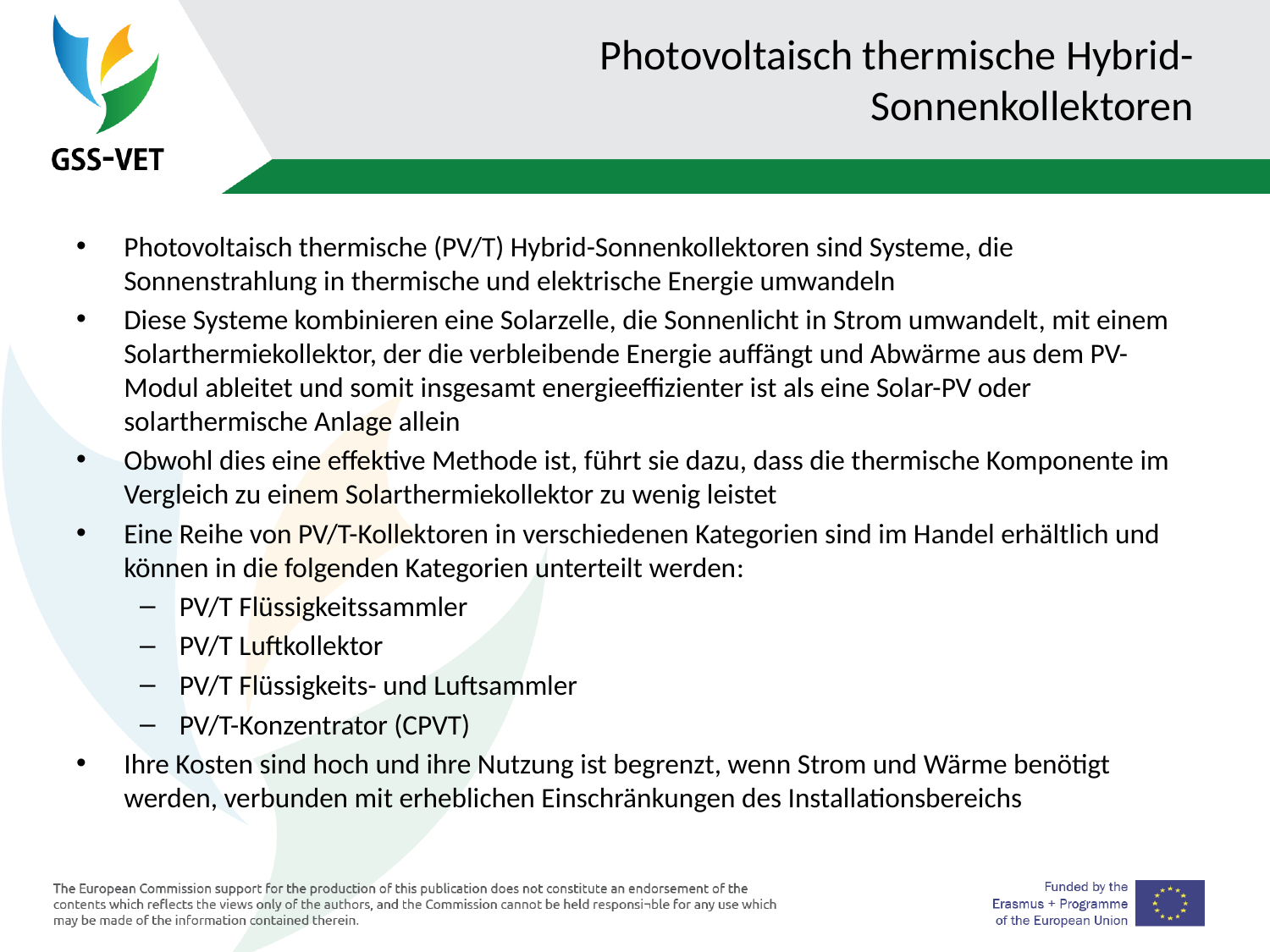

# Photovoltaisch thermische Hybrid-Sonnenkollektoren
Photovoltaisch thermische (PV/T) Hybrid-Sonnenkollektoren sind Systeme, die Sonnenstrahlung in thermische und elektrische Energie umwandeln
Diese Systeme kombinieren eine Solarzelle, die Sonnenlicht in Strom umwandelt, mit einem Solarthermiekollektor, der die verbleibende Energie auffängt und Abwärme aus dem PV-Modul ableitet und somit insgesamt energieeffizienter ist als eine Solar-PV oder solarthermische Anlage allein
Obwohl dies eine effektive Methode ist, führt sie dazu, dass die thermische Komponente im Vergleich zu einem Solarthermiekollektor zu wenig leistet
Eine Reihe von PV/T-Kollektoren in verschiedenen Kategorien sind im Handel erhältlich und können in die folgenden Kategorien unterteilt werden:
PV/T Flüssigkeitssammler
PV/T Luftkollektor
PV/T Flüssigkeits- und Luftsammler
PV/T-Konzentrator (CPVT)
Ihre Kosten sind hoch und ihre Nutzung ist begrenzt, wenn Strom und Wärme benötigt werden, verbunden mit erheblichen Einschränkungen des Installationsbereichs